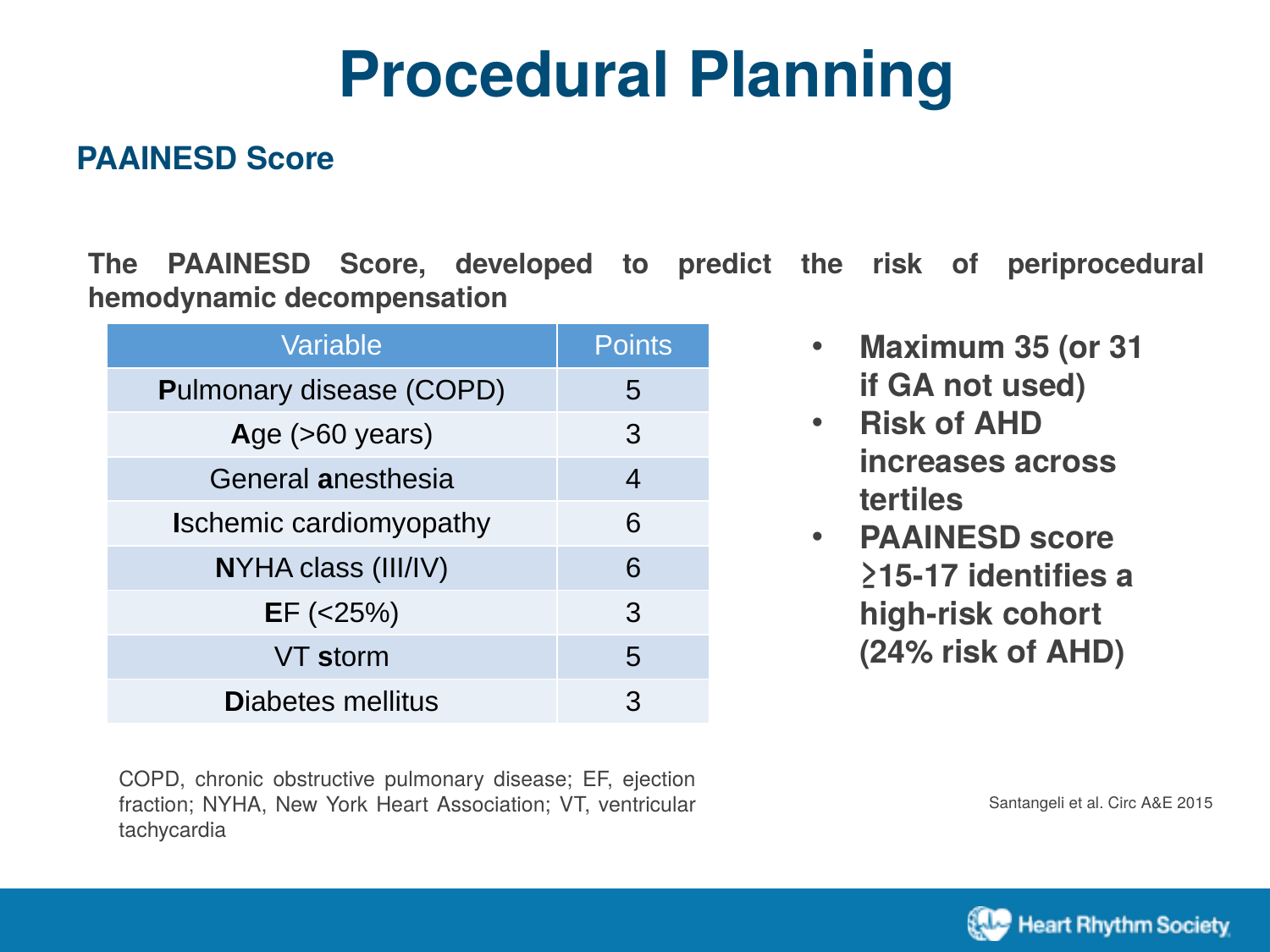

Procedural Planning
PAAINESD Score
The PAAINESD Score, developed to predict the risk of periprocedural hemodynamic decompensation
Maximum 35 (or 31 if GA not used)
Risk of AHD increases across tertiles
PAAINESD score ≥15-17 identifies a high-risk cohort (24% risk of AHD)
| Variable | Points |
| --- | --- |
| Pulmonary disease (COPD) | 5 |
| Age (>60 years) | 3 |
| General anesthesia | 4 |
| Ischemic cardiomyopathy | 6 |
| NYHA class (III/IV) | 6 |
| EF (<25%) | 3 |
| VT storm | 5 |
| Diabetes mellitus | 3 |
COPD, chronic obstructive pulmonary disease; EF, ejection fraction; NYHA, New York Heart Association; VT, ventricular tachycardia

Santangeli et al. Circ A&E 2015